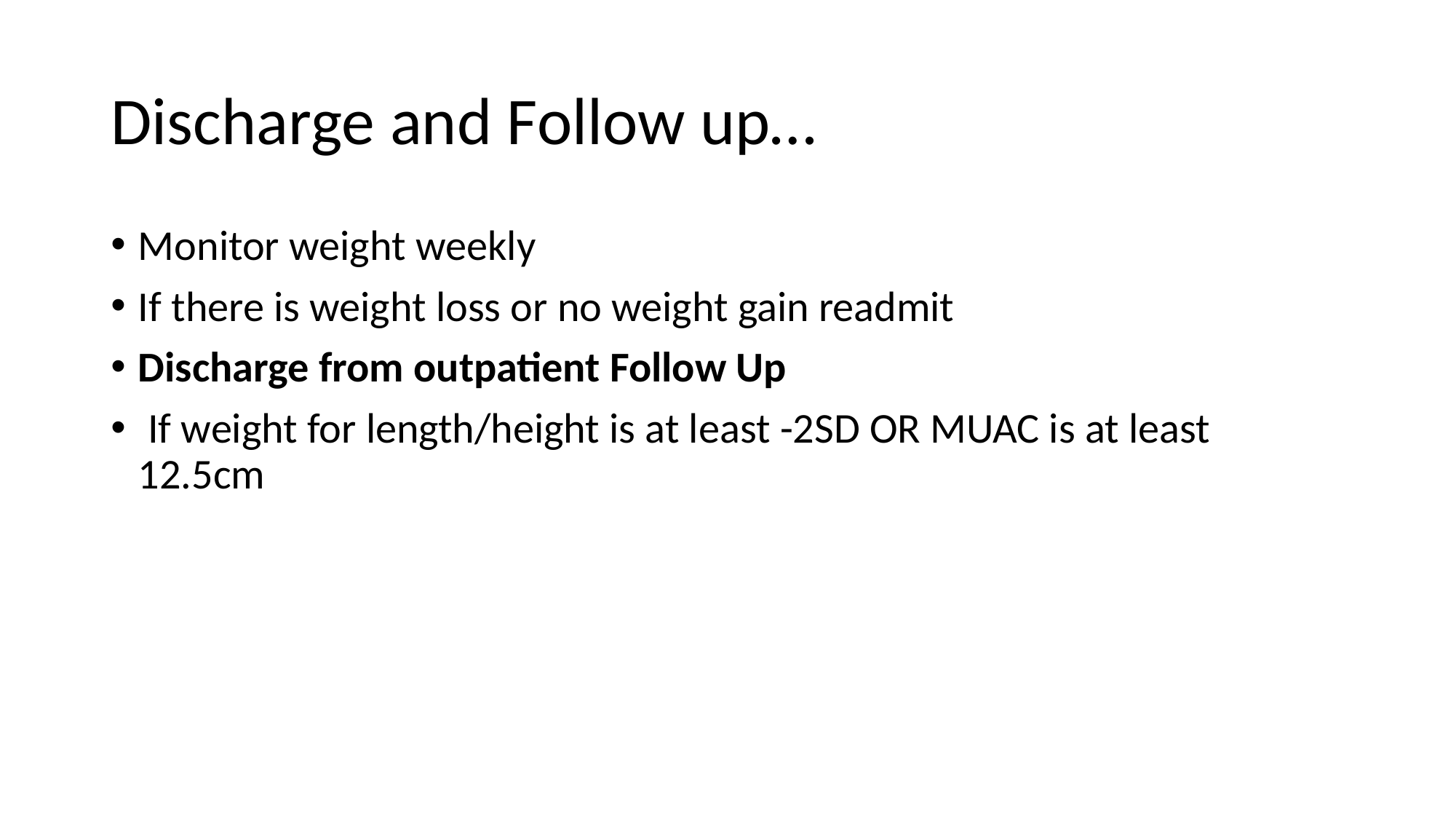

# Discharge and Follow up…
Monitor weight weekly
If there is weight loss or no weight gain readmit
Discharge from outpatient Follow Up
 If weight for length/height is at least -2SD OR MUAC is at least 12.5cm